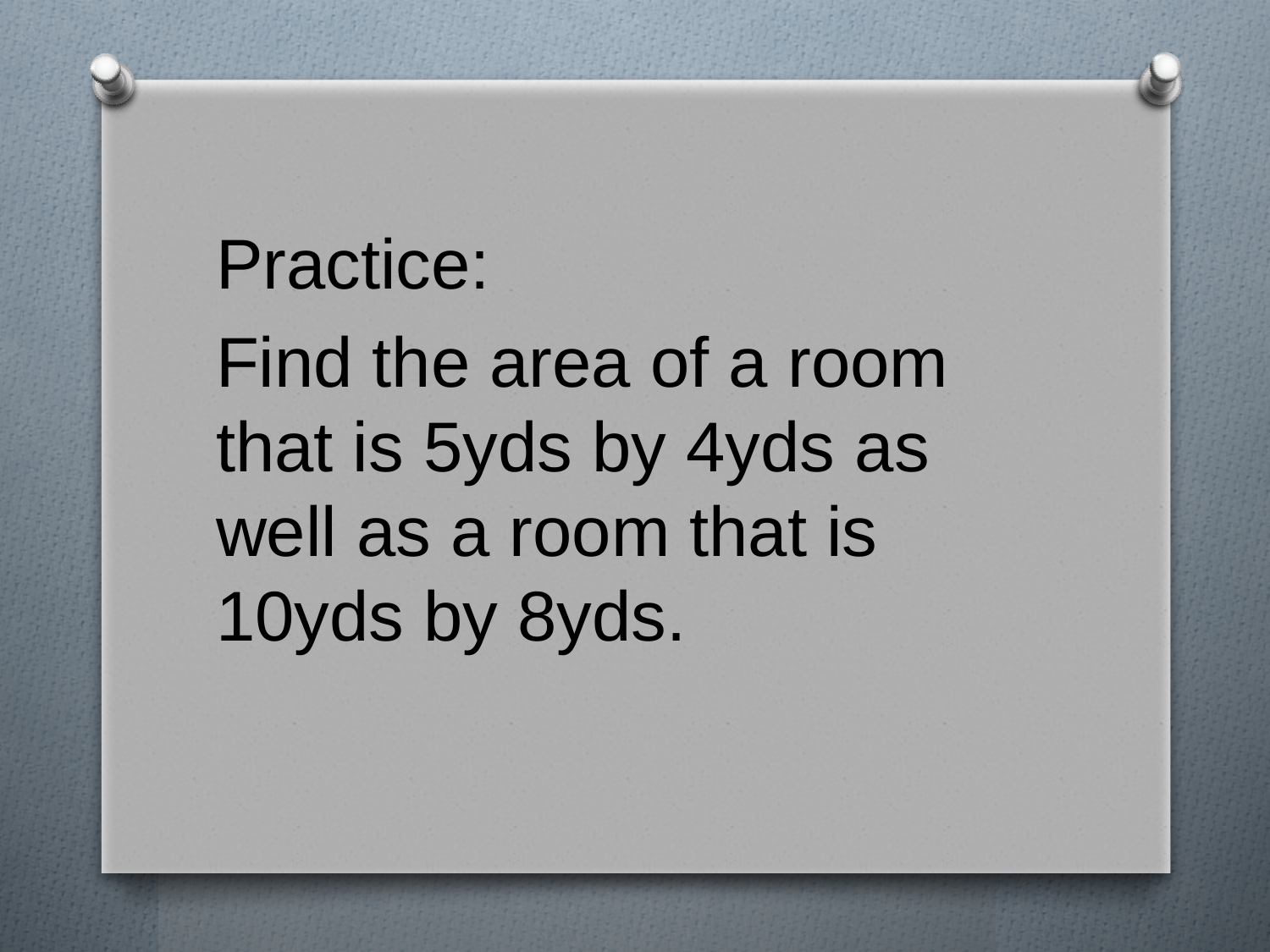

Practice:
Find the area of a room that is 5yds by 4yds as well as a room that is 10yds by 8yds.